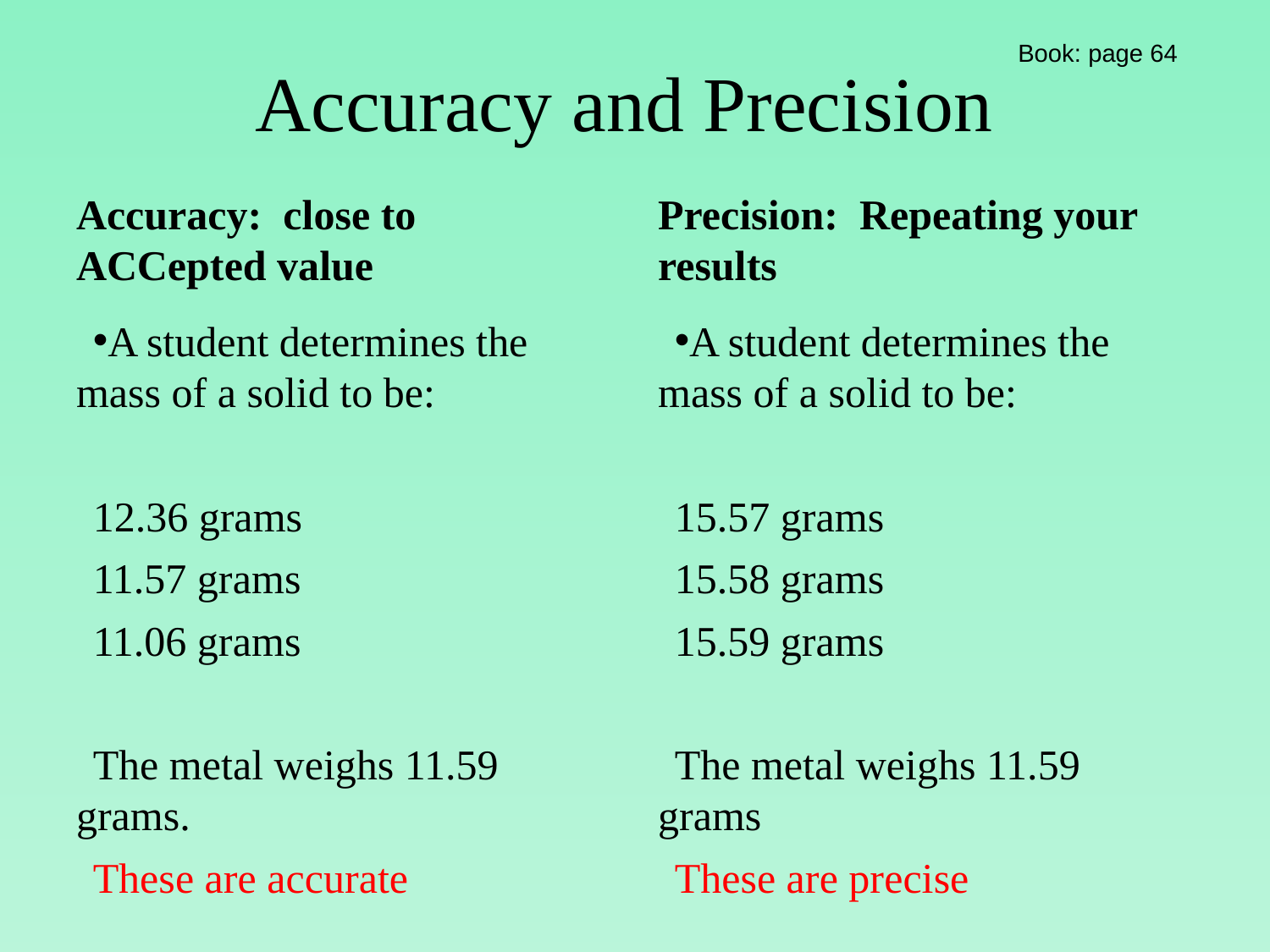

# Accuracy and Precision
Book: page 64
Accuracy:  close to ACCepted value
Precision:  Repeating your results
A student determines the mass of a solid to be:

12.36 grams
11.57 grams
11.06 grams

The metal weighs 11.59 grams.
These are accurate
A student determines the mass of a solid to be:

15.57 grams
15.58 grams
15.59 grams

The metal weighs 11.59 grams
These are precise